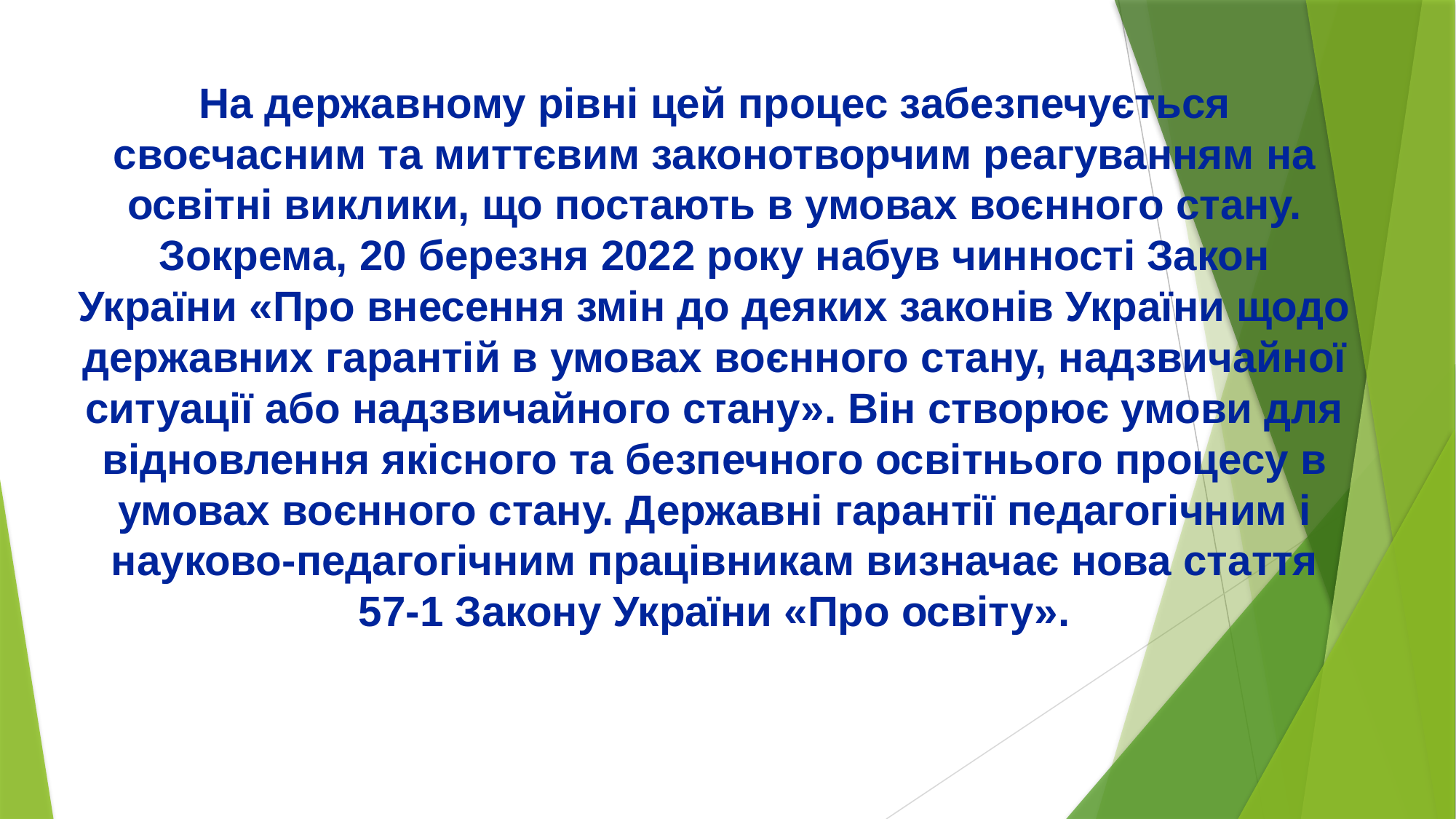

# На державному рівні цей процес забезпечується своєчасним та миттєвим законотворчим реагуванням на освітні виклики, що постають в умовах воєнного стану. Зокрема, 20 березня 2022 року набув чинності Закон України «Про внесення змін до деяких законів України щодо державних гарантій в умовах воєнного стану, надзвичайної ситуації або надзвичайного стану». Він створює умови для відновлення якісного та безпечного освітнього процесу в умовах воєнного стану. Державні гарантії педагогічним і науково-педагогічним працівникам визначає нова стаття 57-1 Закону України «Про освіту».